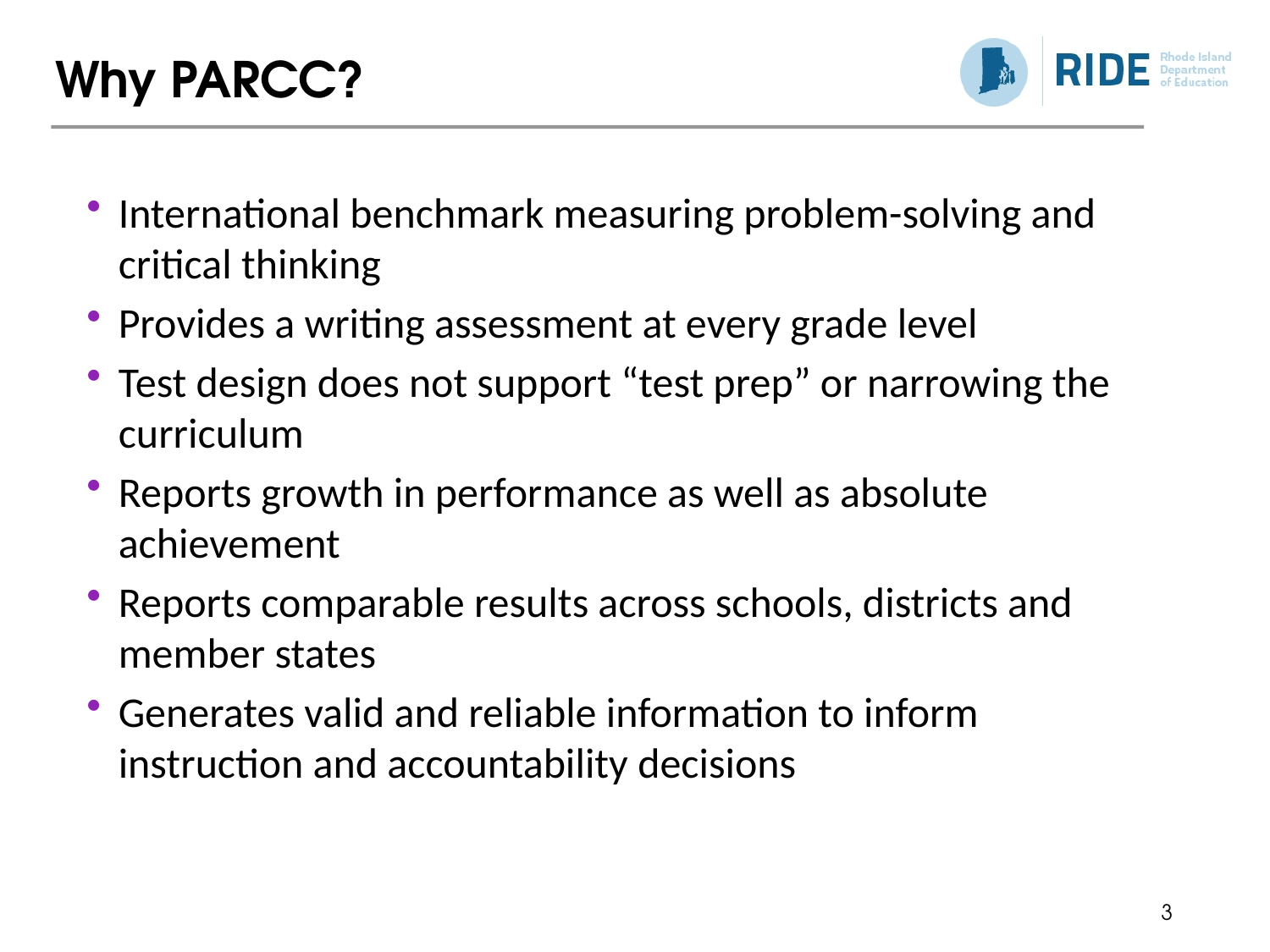

# Why PARCC?
International benchmark measuring problem-solving and critical thinking
Provides a writing assessment at every grade level
Test design does not support “test prep” or narrowing the curriculum
Reports growth in performance as well as absolute achievement
Reports comparable results across schools, districts and member states
Generates valid and reliable information to inform instruction and accountability decisions